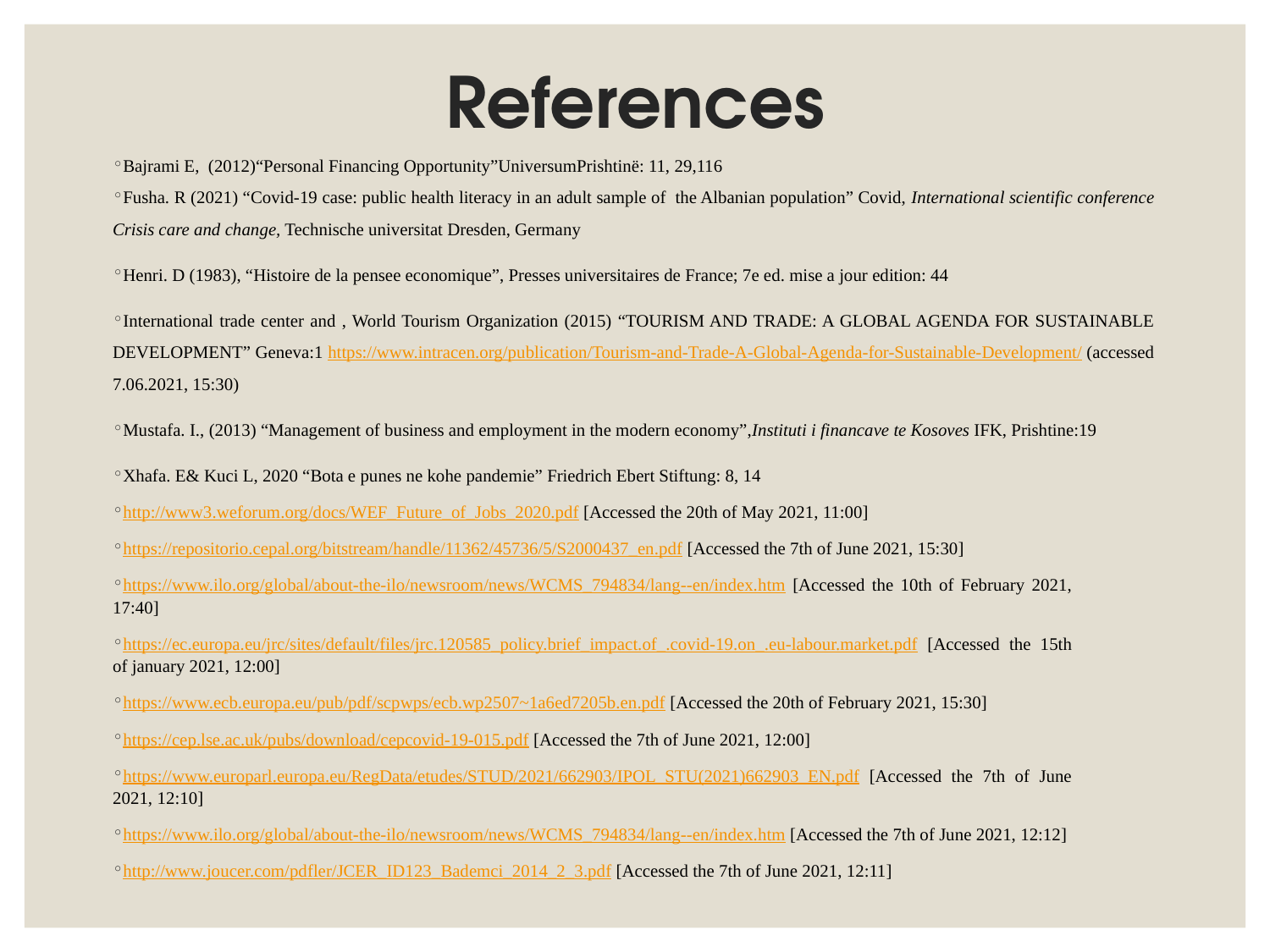

# References
Bajrami E,  (2012)“Personal Financing Opportunity”UniversumPrishtinë: 11, 29,116
Fusha. R (2021) “Covid-19 case: public health literacy in an adult sample of  the Albanian population” Covid, International scientific conference Crisis care and change, Technische universitat Dresden, Germany
Henri. D (1983), “Histoire de la pensee economique”, Presses universitaires de France; 7e ed. mise a jour edition: 44
International trade center and , World Tourism Organization (2015) “TOURISM AND TRADE: A GLOBAL AGENDA FOR SUSTAINABLE DEVELOPMENT” Geneva:1 https://www.intracen.org/publication/Tourism-and-Trade-A-Global-Agenda-for-Sustainable-Development/ (accessed 7.06.2021, 15:30)
Mustafa. I., (2013) “Management of business and employment in the modern economy”,Instituti i financave te Kosoves IFK, Prishtine:19
Xhafa. E& Kuci L, 2020 “Bota e punes ne kohe pandemie” Friedrich Ebert Stiftung: 8, 14
http://www3.weforum.org/docs/WEF_Future_of_Jobs_2020.pdf [Accessed the 20th of May 2021, 11:00]
https://repositorio.cepal.org/bitstream/handle/11362/45736/5/S2000437_en.pdf [Accessed the 7th of June 2021, 15:30]
https://www.ilo.org/global/about-the-ilo/newsroom/news/WCMS_794834/lang--en/index.htm [Accessed the 10th of February 2021, 17:40]
https://ec.europa.eu/jrc/sites/default/files/jrc.120585_policy.brief_impact.of_.covid-19.on_.eu-labour.market.pdf [Accessed the 15th of january 2021, 12:00]
https://www.ecb.europa.eu/pub/pdf/scpwps/ecb.wp2507~1a6ed7205b.en.pdf [Accessed the 20th of February 2021, 15:30]
https://cep.lse.ac.uk/pubs/download/cepcovid-19-015.pdf [Accessed the 7th of June 2021, 12:00]
https://www.europarl.europa.eu/RegData/etudes/STUD/2021/662903/IPOL_STU(2021)662903_EN.pdf [Accessed the 7th of June 2021, 12:10]
https://www.ilo.org/global/about-the-ilo/newsroom/news/WCMS_794834/lang--en/index.htm [Accessed the 7th of June 2021, 12:12]
http://www.joucer.com/pdfler/JCER_ID123_Bademci_2014_2_3.pdf [Accessed the 7th of June 2021, 12:11]